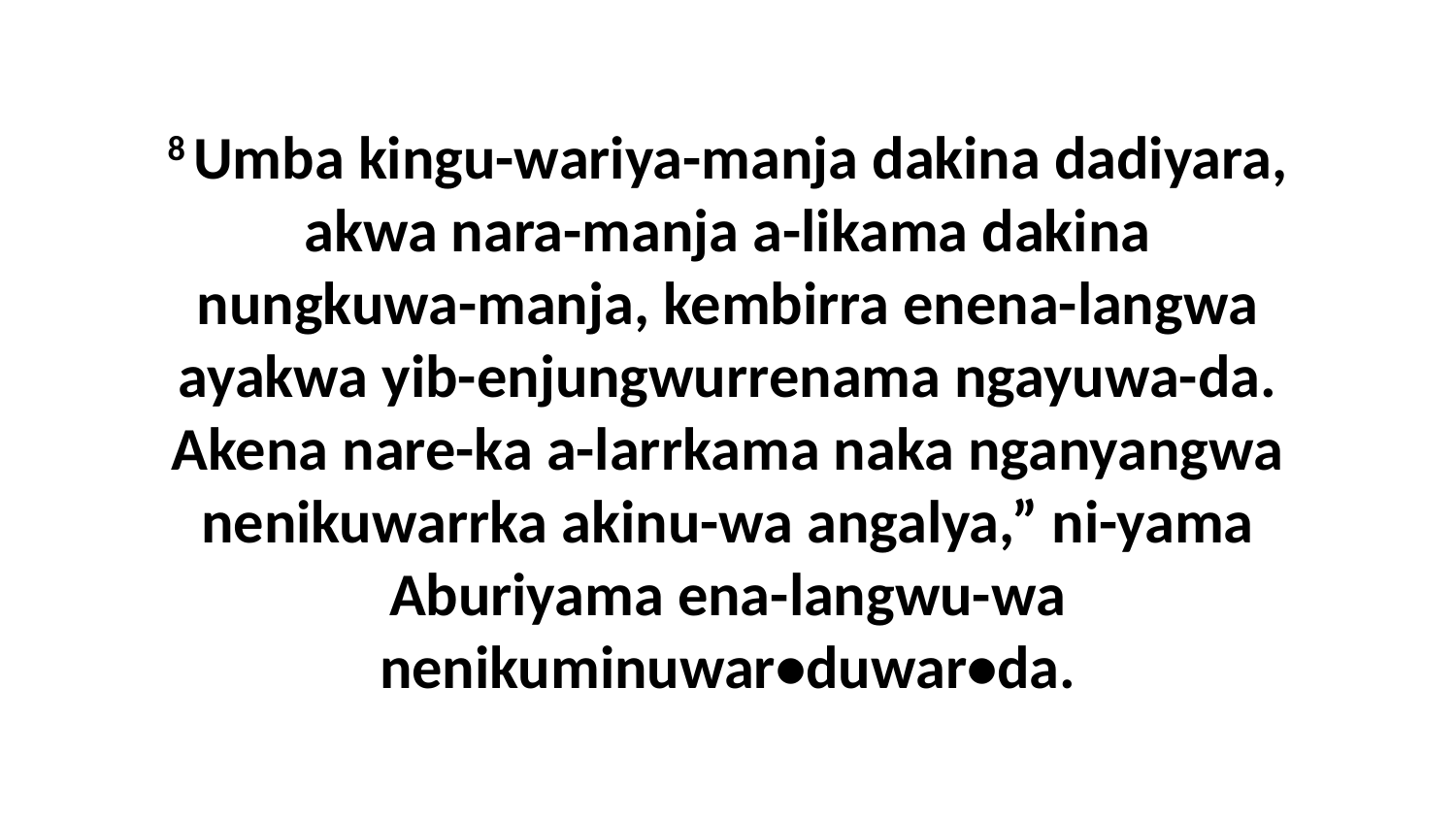

8 Umba kingu-wariya-manja dakina dadiyara, akwa nara-manja a-likama dakina nungkuwa-manja, kembirra enena-langwa ayakwa yib-enjungwurrenama ngayuwa-da. Akena nare-ka a-larrkama naka nganyangwa nenikuwarrka akinu-wa angalya,” ni-yama Aburiyama ena-langwu-wa nenikuminuwar•duwar•da.